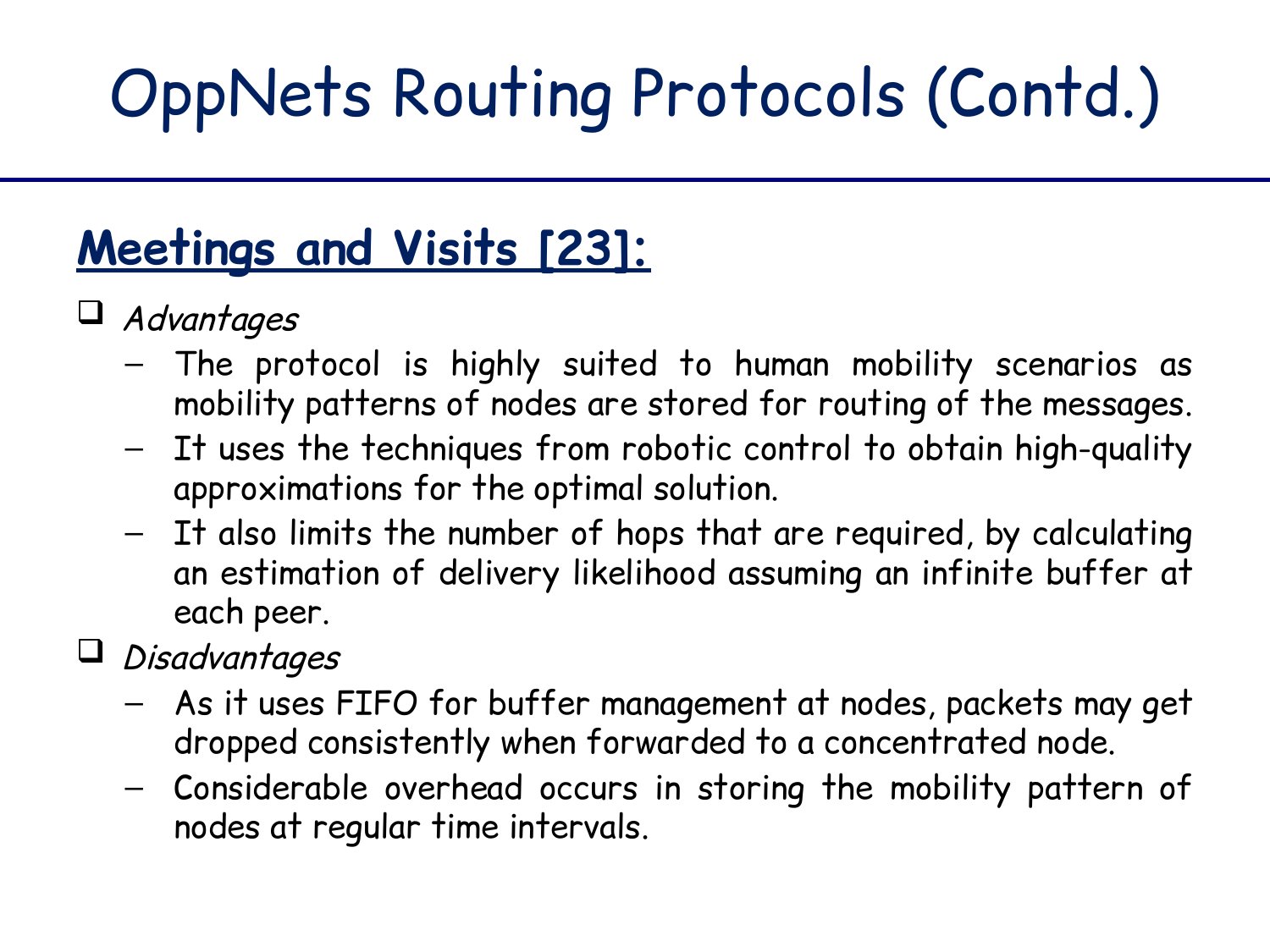

# OppNets Routing Protocols (Contd.)
Meetings and Visits [23]:

Advantages
The protocol is highly suited to human mobility scenarios as mobility patterns of nodes are stored for routing of the messages.
It uses the techniques from robotic control to obtain high-quality approximations for the optimal solution.
It also limits the number of hops that are required, by calculating an estimation of delivery likelihood assuming an infinite buffer at each peer.
Disadvantages
As it uses FIFO for buffer management at nodes, packets may get dropped consistently when forwarded to a concentrated node.
Considerable overhead occurs in storing the mobility pattern of nodes at regular time intervals.